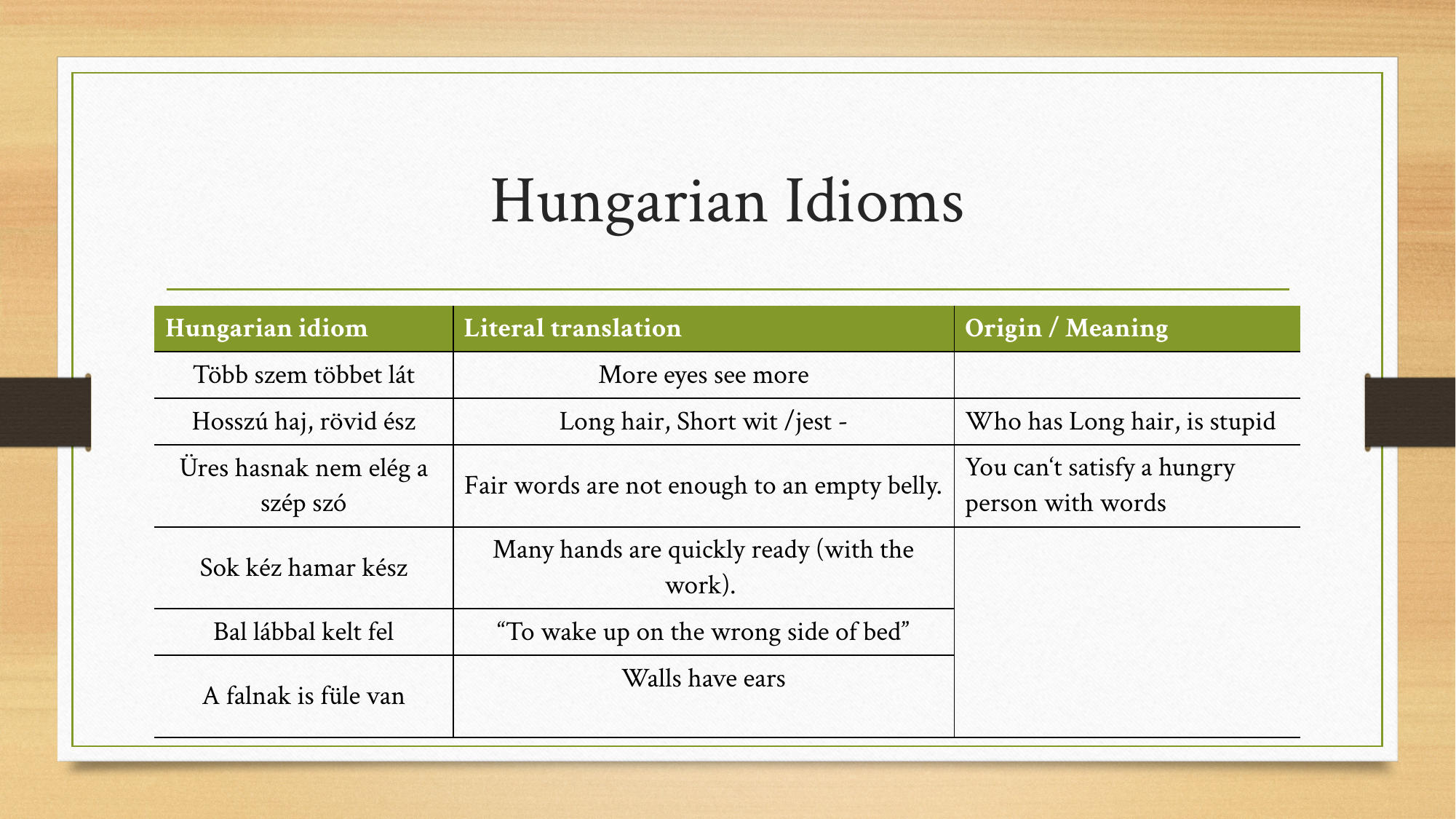

# Hungarian Idioms
| Hungarian idiom | Literal translation | Origin / Meaning |
| --- | --- | --- |
| Több szem többet lát | More eyes see more |  |
| Hosszú haj, rövid ész | Long hair, Short wit /jest - | Who has Long hair, is stupid |
| Üres hasnak nem elég a szép szó | Fair words are not enough to an empty belly. | You can‘t satisfy a hungry person with words |
| Sok kéz hamar kész | Many hands are quickly ready (with the work). |  |
| Bal lábbal kelt fel | “To wake up on the wrong side of bed” |  |
| A falnak is füle van | Walls have ears |  |